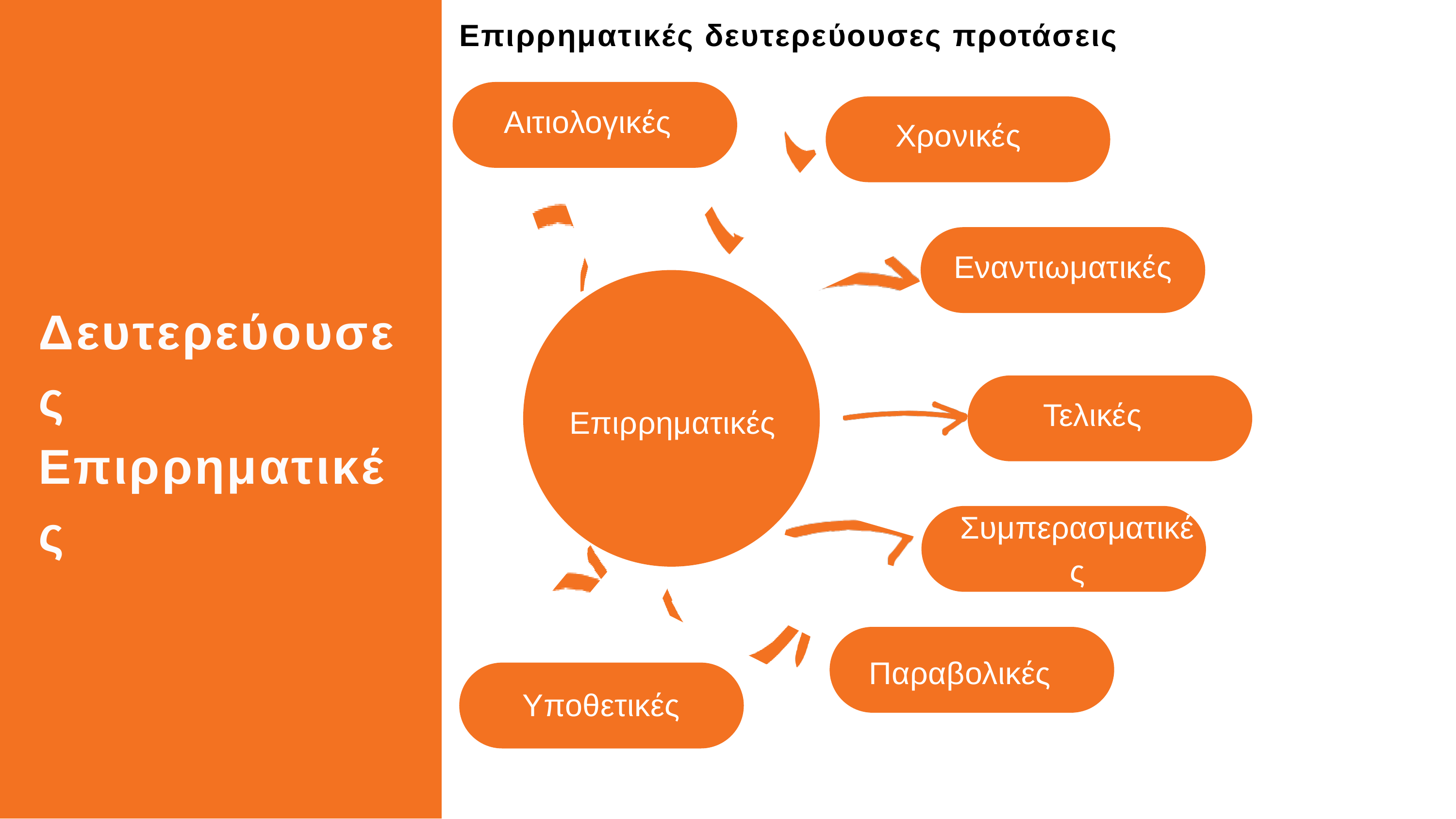

Επιρρηματικές δευτερεύουσες προτάσεις
Αιτιολογικές
Χρονικές

Εναντιωματικές

Επιρρηματικές

Δευτερεύουσες
Επιρρηματικές
Τελικές

Συμπερασματικές

Παραβολικές

Υποθετικές